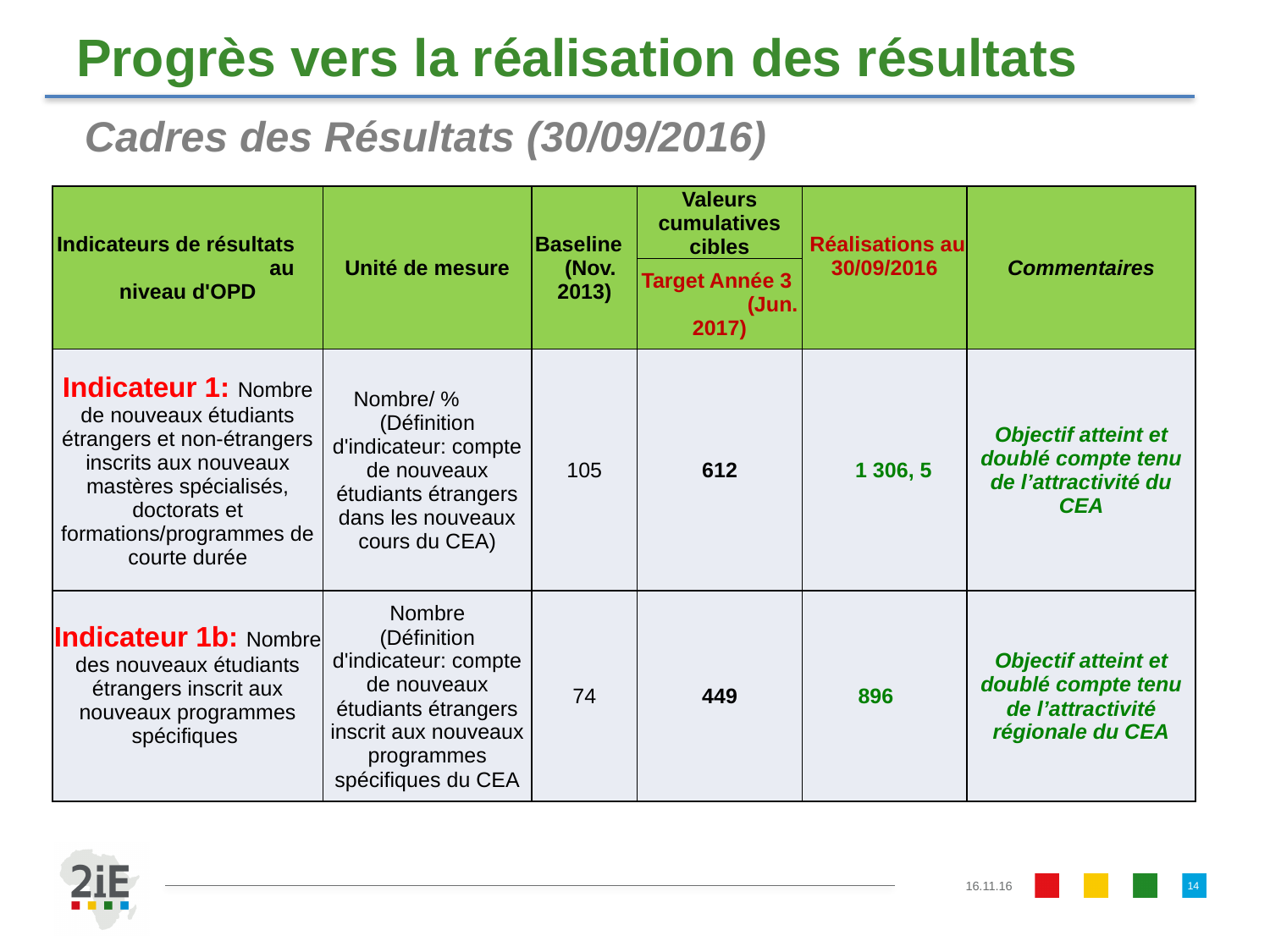

# Progrès vers la réalisation des résultats
Cadres des Résultats (30/09/2016)
| Indicateurs de résultats au niveau d'OPD | Unité de mesure | Baseline (Nov. 2013) | Valeurs cumulatives cibles | Réalisations au 30/09/2016 | Commentaires |
| --- | --- | --- | --- | --- | --- |
|  |  |  | Target Année 3 (Jun. 2017) |  |  |
| Indicateur 1: Nombre de nouveaux étudiants étrangers et non-étrangers inscrits aux nouveaux mastères spécialisés, doctorats et formations/programmes de courte durée | Nombre/ % (Définition d'indicateur: compte de nouveaux étudiants étrangers dans les nouveaux cours du CEA) | 105 | 612 | 1 306, 5 | Objectif atteint et doublé compte tenu de l’attractivité du CEA |
| Indicateur 1b: Nombre des nouveaux étudiants étrangers inscrit aux nouveaux programmes spécifiques | Nombre (Définition d'indicateur: compte de nouveaux étudiants étrangers inscrit aux nouveaux programmes spécifiques du CEA | 74 | 449 | 896 | Objectif atteint et doublé compte tenu de l’attractivité régionale du CEA |
14
16.11.16